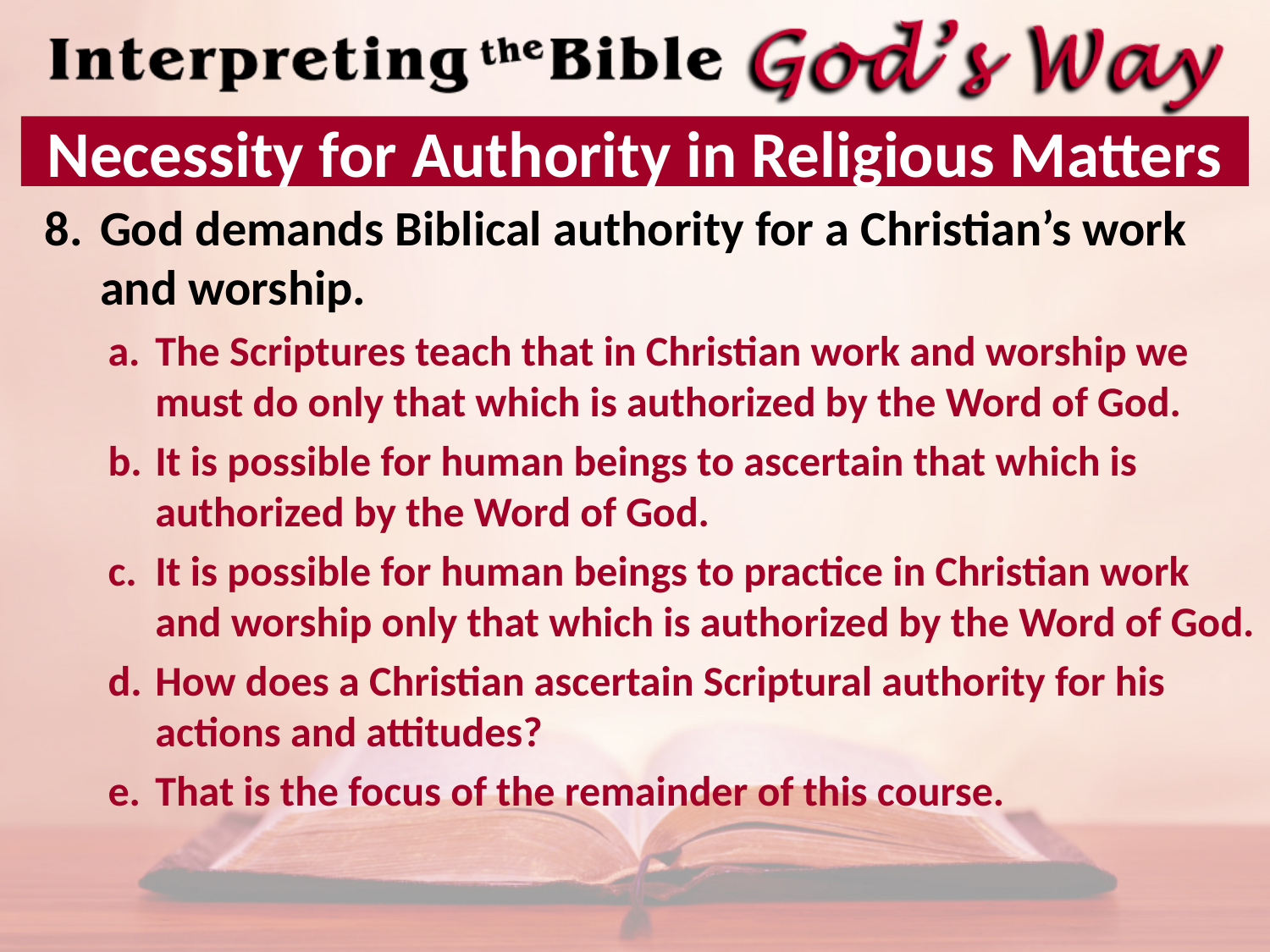

# Necessity for Authority in Religious Matters
God demands Biblical authority for a Christian’s work and worship.
The Scriptures teach that in Christian work and worship we must do only that which is authorized by the Word of God.
It is possible for human beings to ascertain that which is authorized by the Word of God.
It is possible for human beings to practice in Christian work and worship only that which is authorized by the Word of God.
How does a Christian ascertain Scriptural authority for his actions and attitudes?
That is the focus of the remainder of this course.